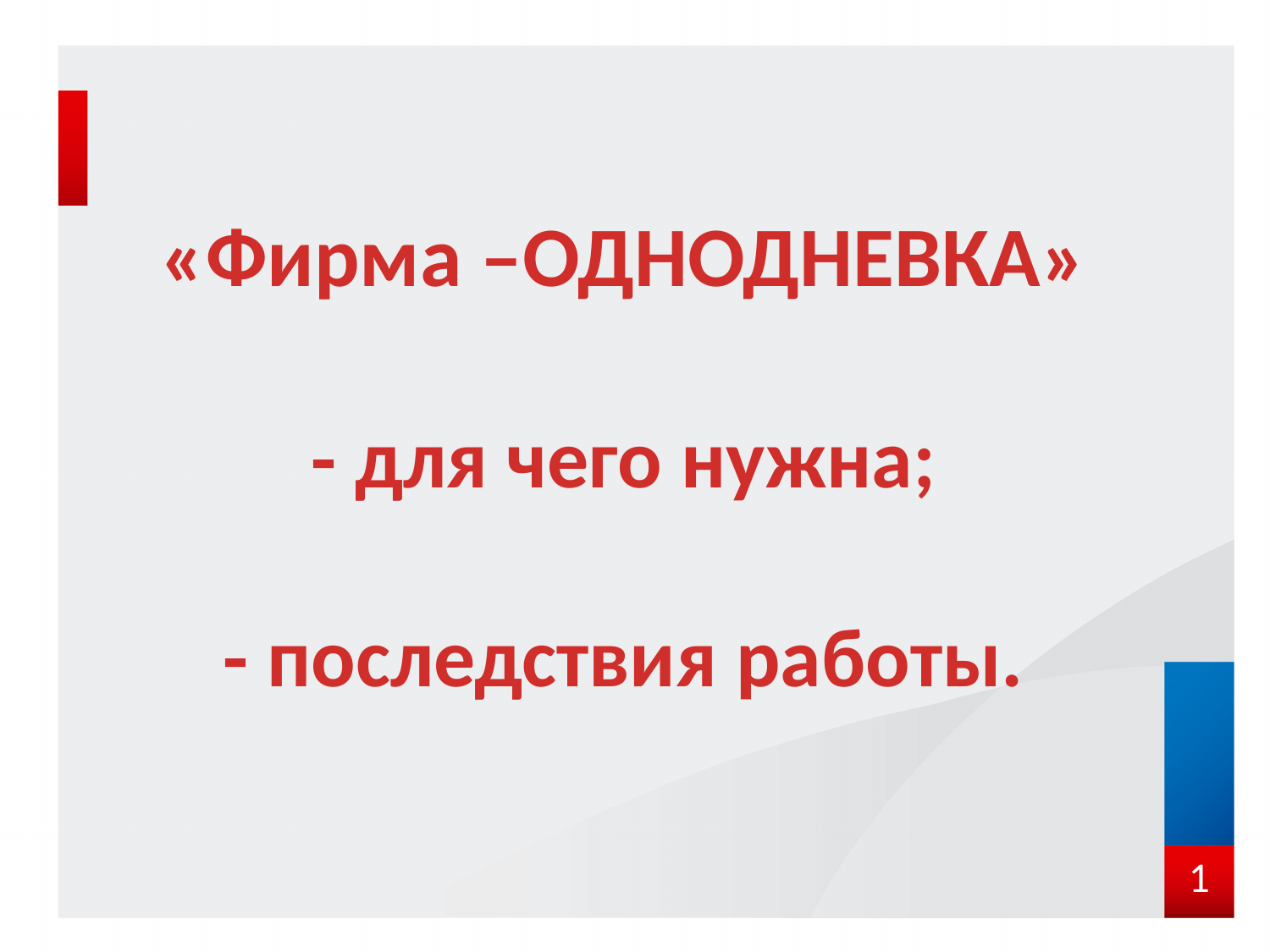

# «Фирма –ОДНОДНЕВКА» - для чего нужна; - последствия работы.
1